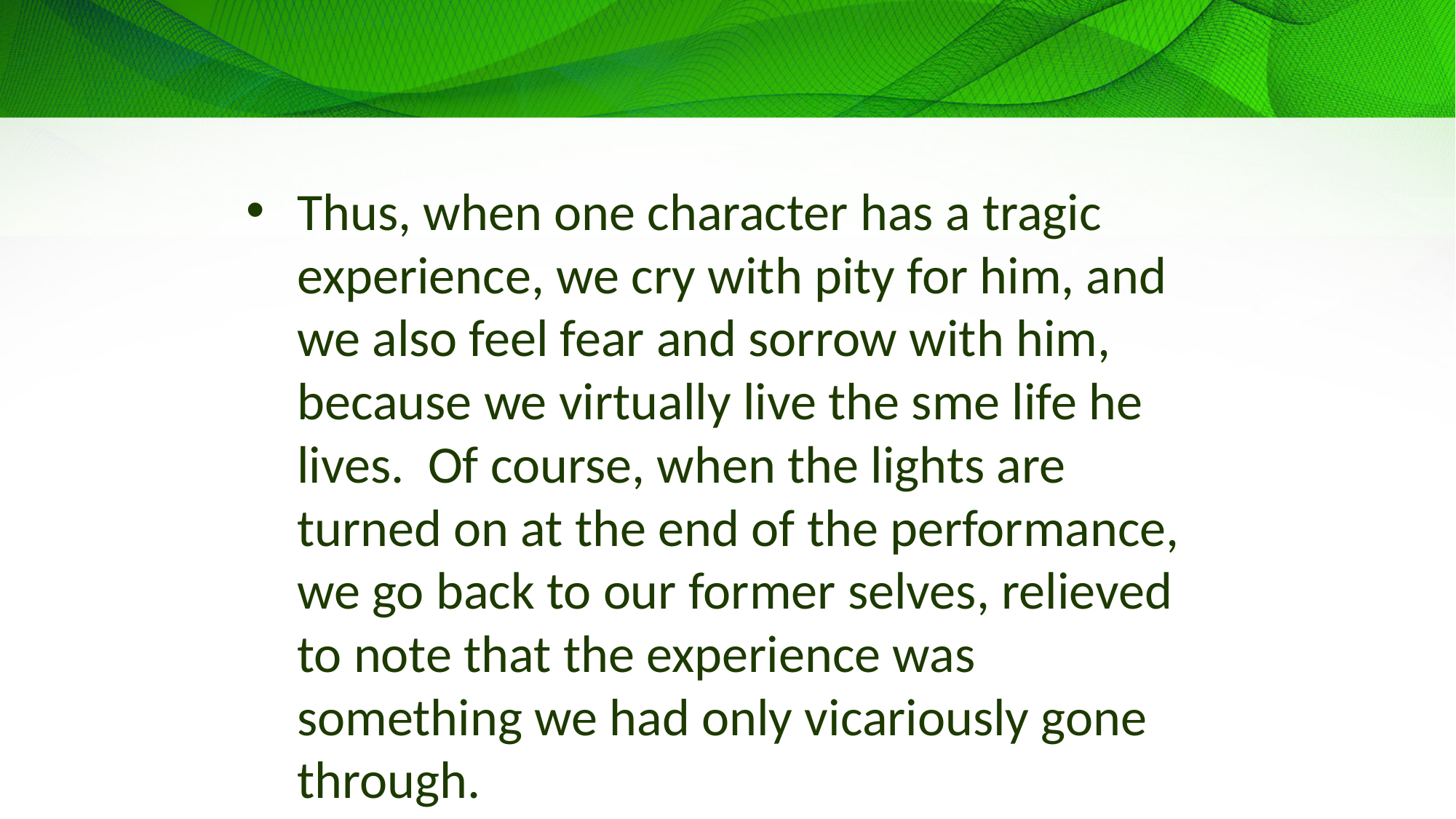

#
Thus, when one character has a tragic experience, we cry with pity for him, and we also feel fear and sorrow with him, because we virtually live the sme life he lives.  Of course, when the lights are turned on at the end of the performance, we go back to our former selves, relieved to note that the experience was something we had only vicariously gone through.